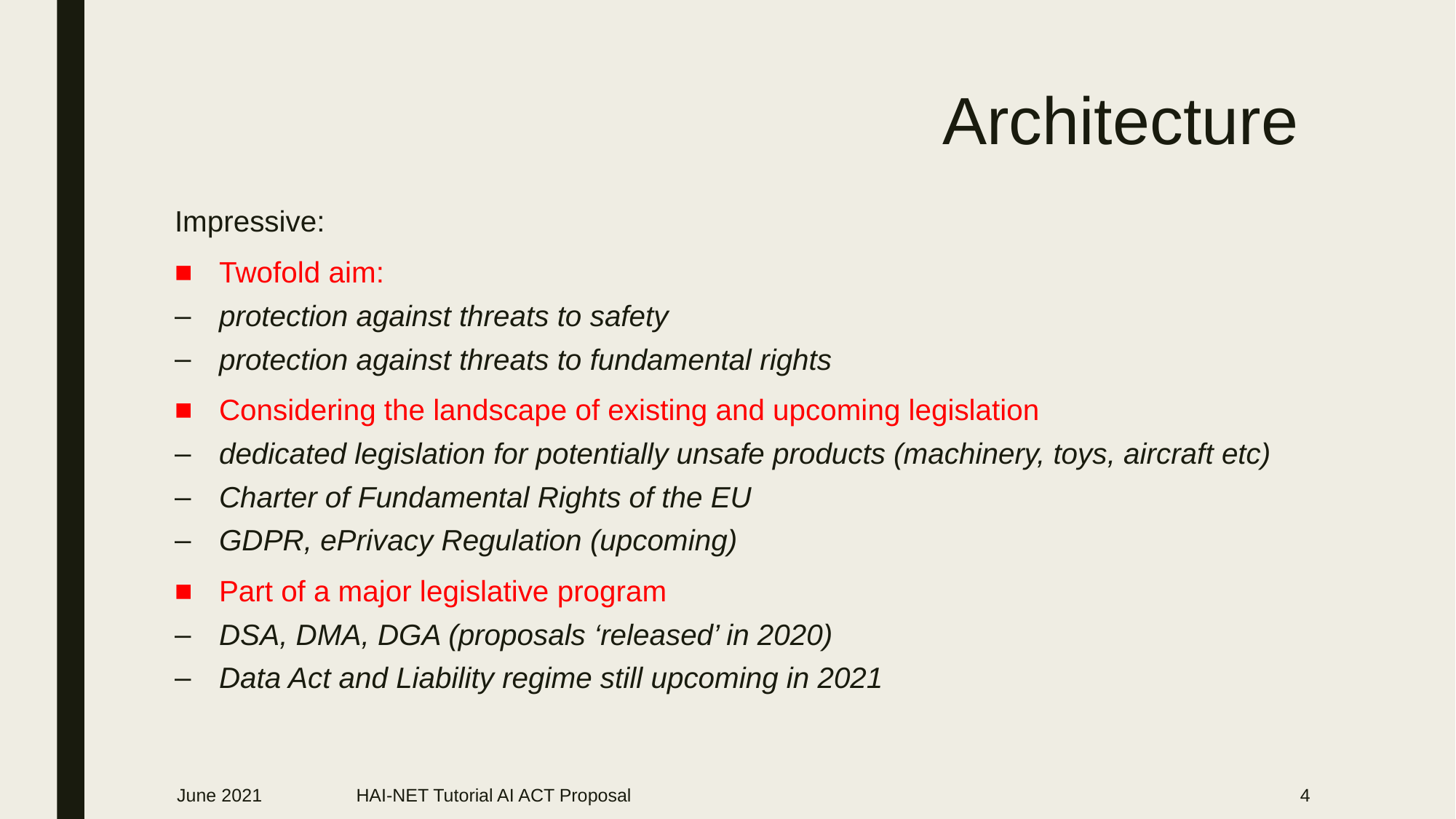

# Architecture
Impressive:
Twofold aim:
protection against threats to safety
protection against threats to fundamental rights
Considering the landscape of existing and upcoming legislation
dedicated legislation for potentially unsafe products (machinery, toys, aircraft etc)
Charter of Fundamental Rights of the EU
GDPR, ePrivacy Regulation (upcoming)
Part of a major legislative program
DSA, DMA, DGA (proposals ‘released’ in 2020)
Data Act and Liability regime still upcoming in 2021
June 2021
HAI-NET Tutorial AI ACT Proposal
4